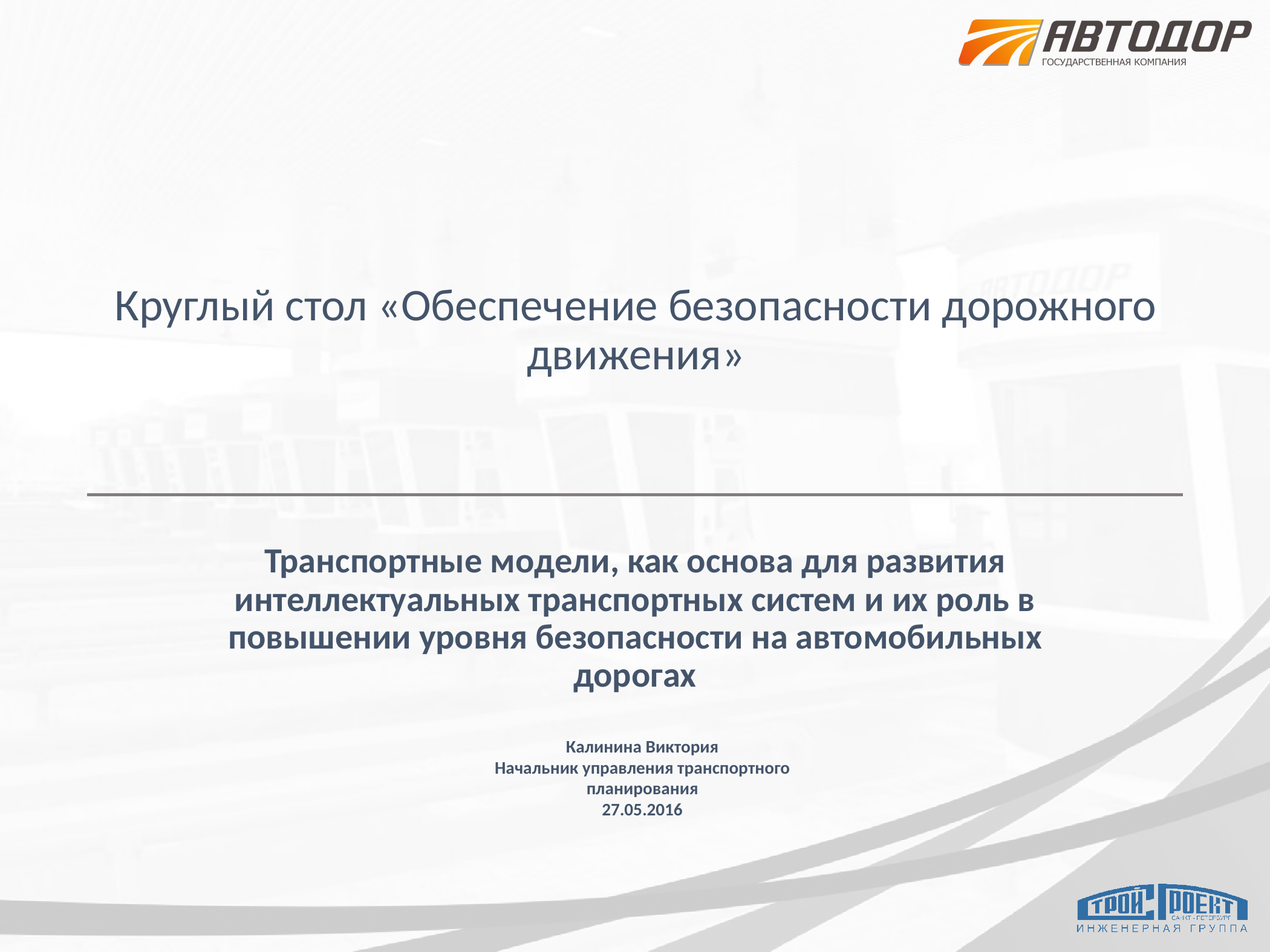

# Круглый стол «Обеспечение безопасности дорожного движения»
Транспортные модели, как основа для развития интеллектуальных транспортных систем и их роль в повышении уровня безопасности на автомобильных дорогах
Калинина Виктория
Начальник управления транспортного планирования
27.05.2016